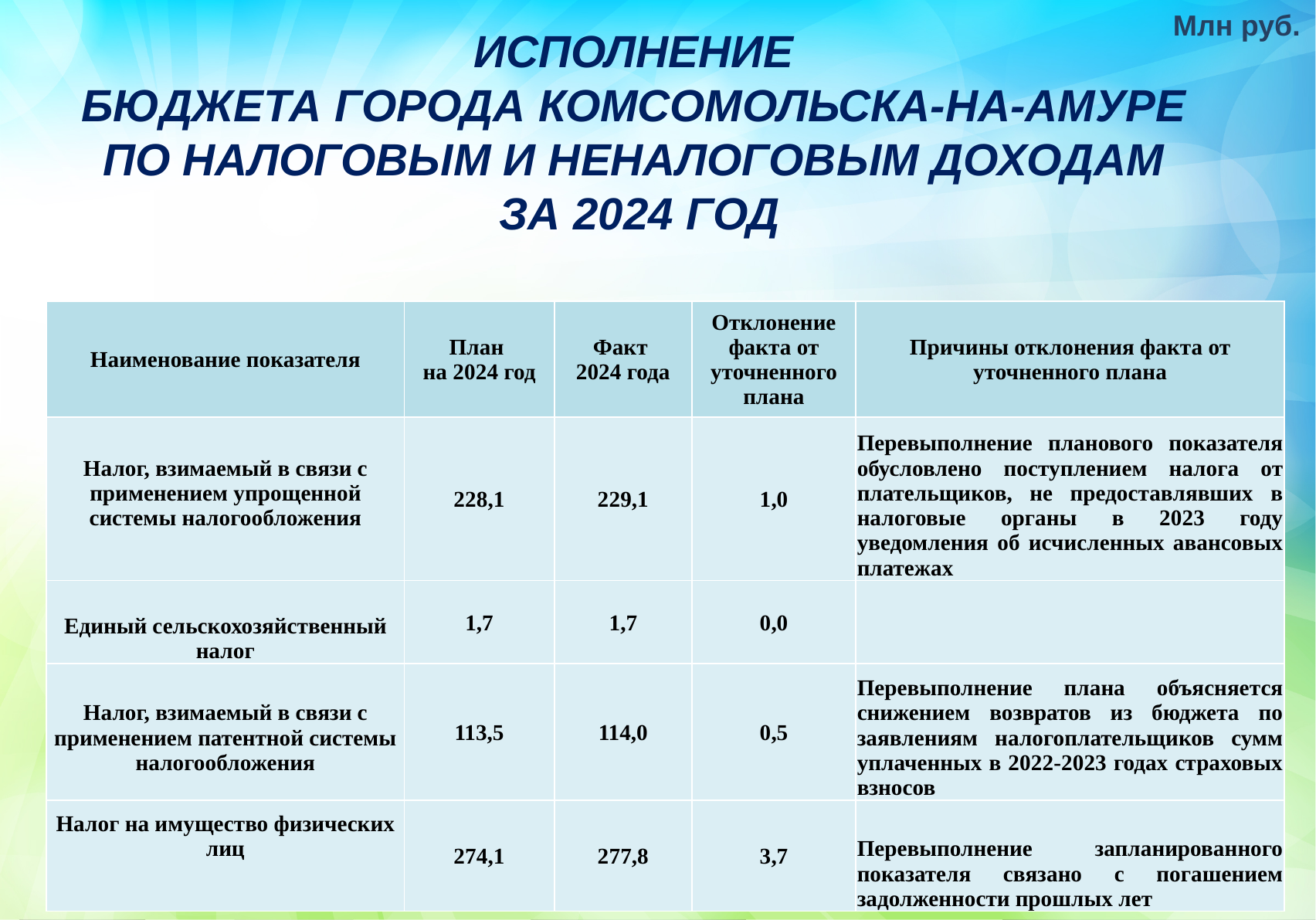

Млн руб.
ИСПОЛНЕНИЕ
БЮДЖЕТА ГОРОДА КОМСОМОЛЬСКА-НА-АМУРЕ
ПО НАЛОГОВЫМ И НЕНАЛОГОВЫМ ДОХОДАМ
ЗА 2024 ГОД
| Наименование показателя | План на 2024 год | Факт 2024 года | Отклонение факта от уточненного плана | Причины отклонения факта от уточненного плана |
| --- | --- | --- | --- | --- |
| Налог, взимаемый в связи с применением упрощенной системы налогообложения | 228,1 | 229,1 | 1,0 | Перевыполнение планового показателя обусловлено поступлением налога от плательщиков, не предоставлявших в налоговые органы в 2023 году уведомления об исчисленных авансовых платежах |
| Единый сельскохозяйственный налог | 1,7 | 1,7 | 0,0 |  |
| Налог, взимаемый в связи с применением патентной системы налогообложения | 113,5 | 114,0 | 0,5 | Перевыполнение плана объясняется снижением возвратов из бюджета по заявлениям налогоплательщиков сумм уплаченных в 2022-2023 годах страховых взносов |
| Налог на имущество физических лиц | 274,1 | 277,8 | 3,7 | Перевыполнение запланированного показателя связано с погашением задолженности прошлых лет |